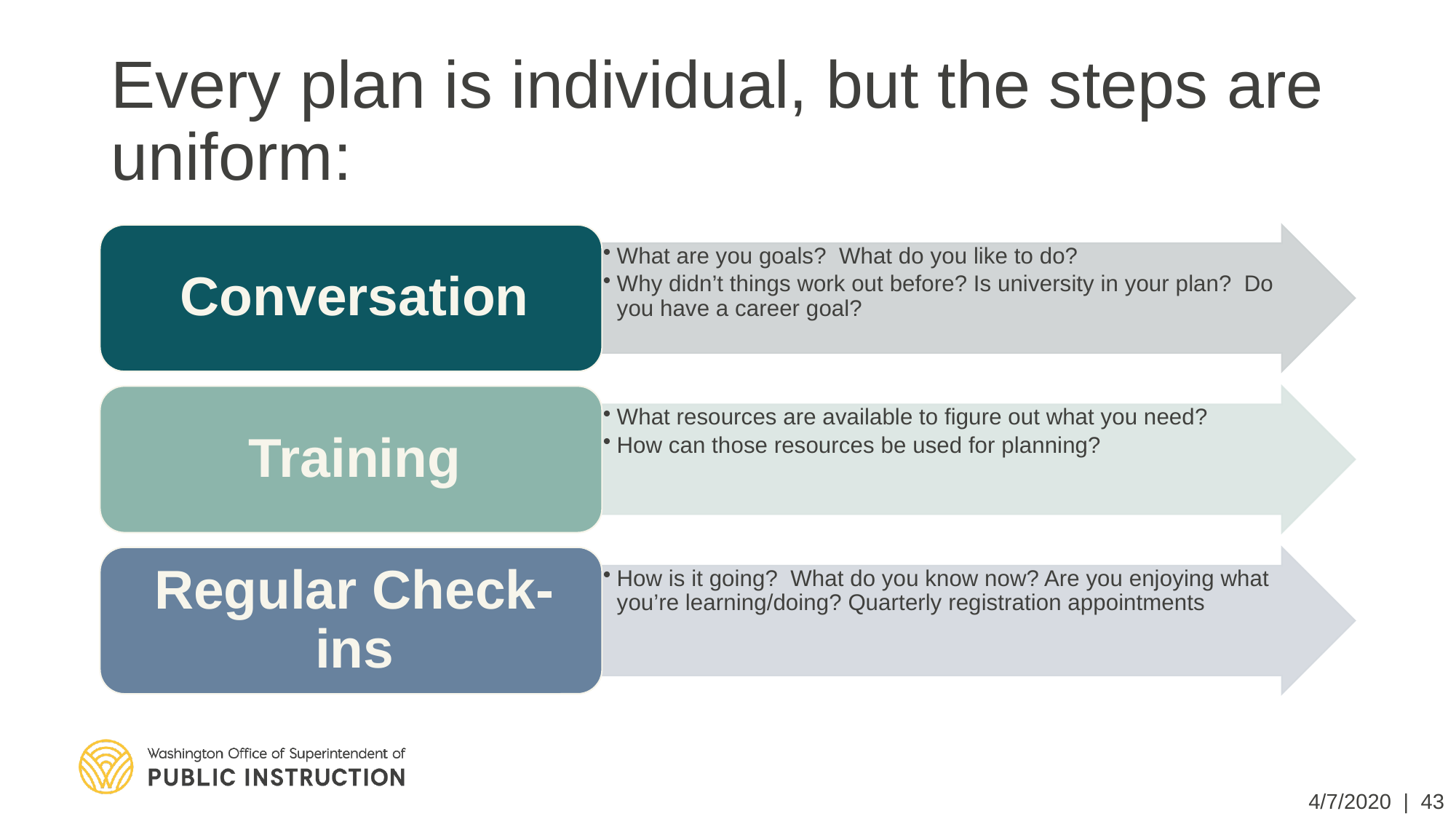

# Every plan is individual, but the steps are uniform:
What are you goals?  What do you like to do?
Why didn’t things work out before? Is university in your plan?  Do you have a career goal?
Conversation
What resources are available to figure out what you need?
How can those resources be used for planning?
Training
How is it going?  What do you know now? Are you enjoying what you’re learning/doing? Quarterly registration appointments

Regular Check-ins
4/7/2020  |  43